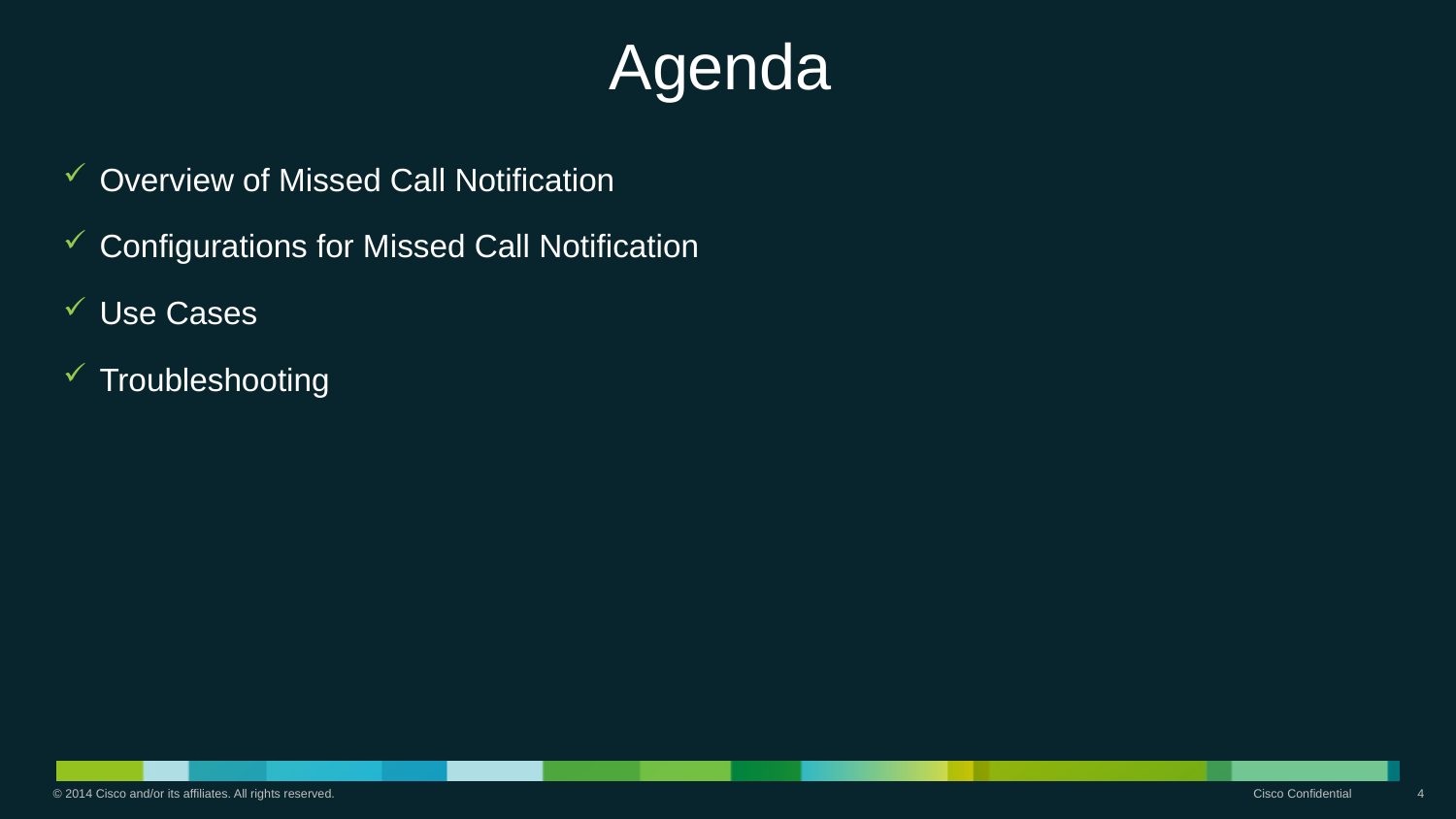

# Agenda
Overview of Missed Call Notification
Configurations for Missed Call Notification
Use Cases
Troubleshooting